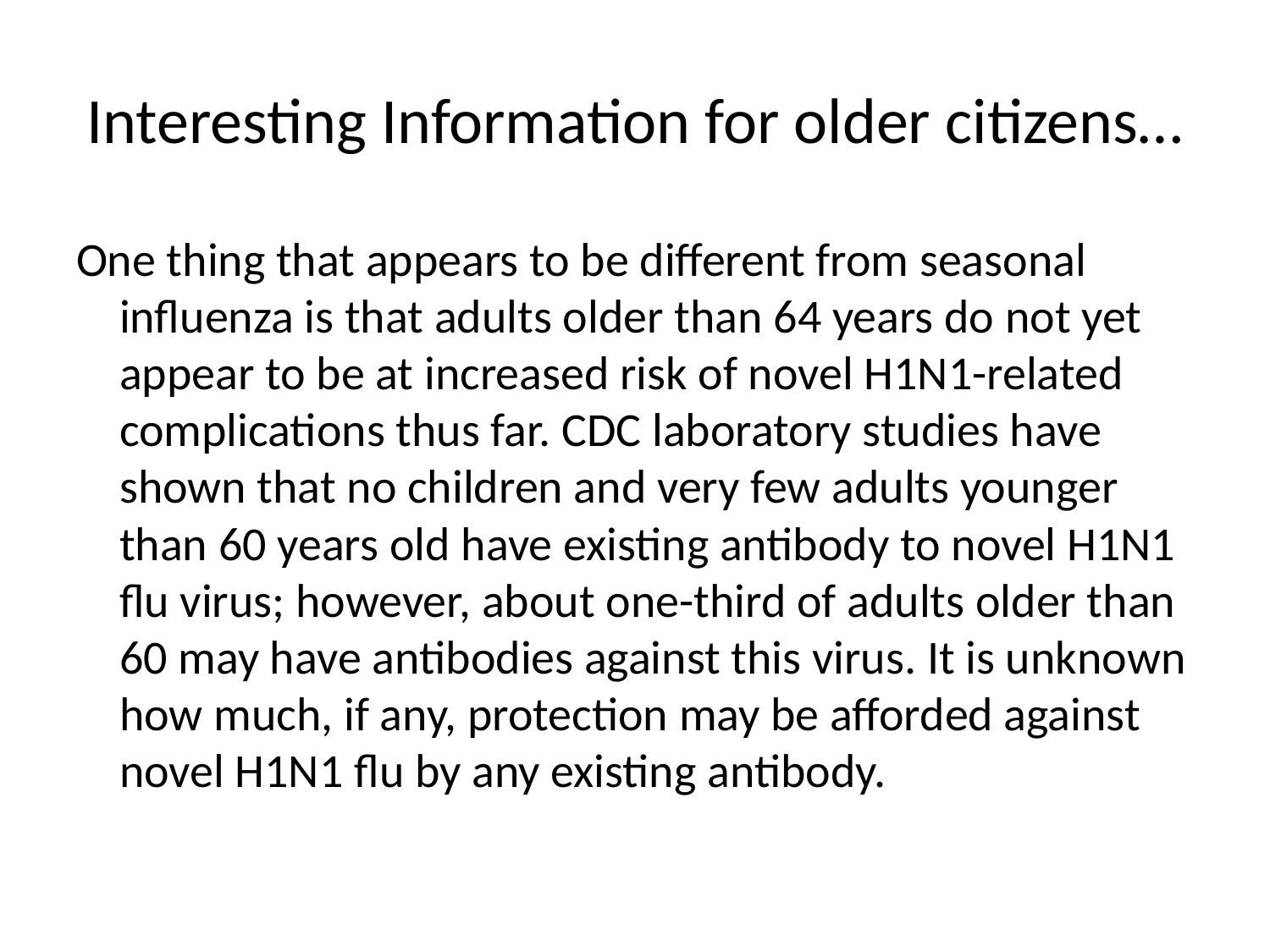

# Interesting Information for older citizens…
One thing that appears to be different from seasonal influenza is that adults older than 64 years do not yet appear to be at increased risk of novel H1N1-related complications thus far. CDC laboratory studies have shown that no children and very few adults younger than 60 years old have existing antibody to novel H1N1 flu virus; however, about one-third of adults older than 60 may have antibodies against this virus. It is unknown how much, if any, protection may be afforded against novel H1N1 flu by any existing antibody.